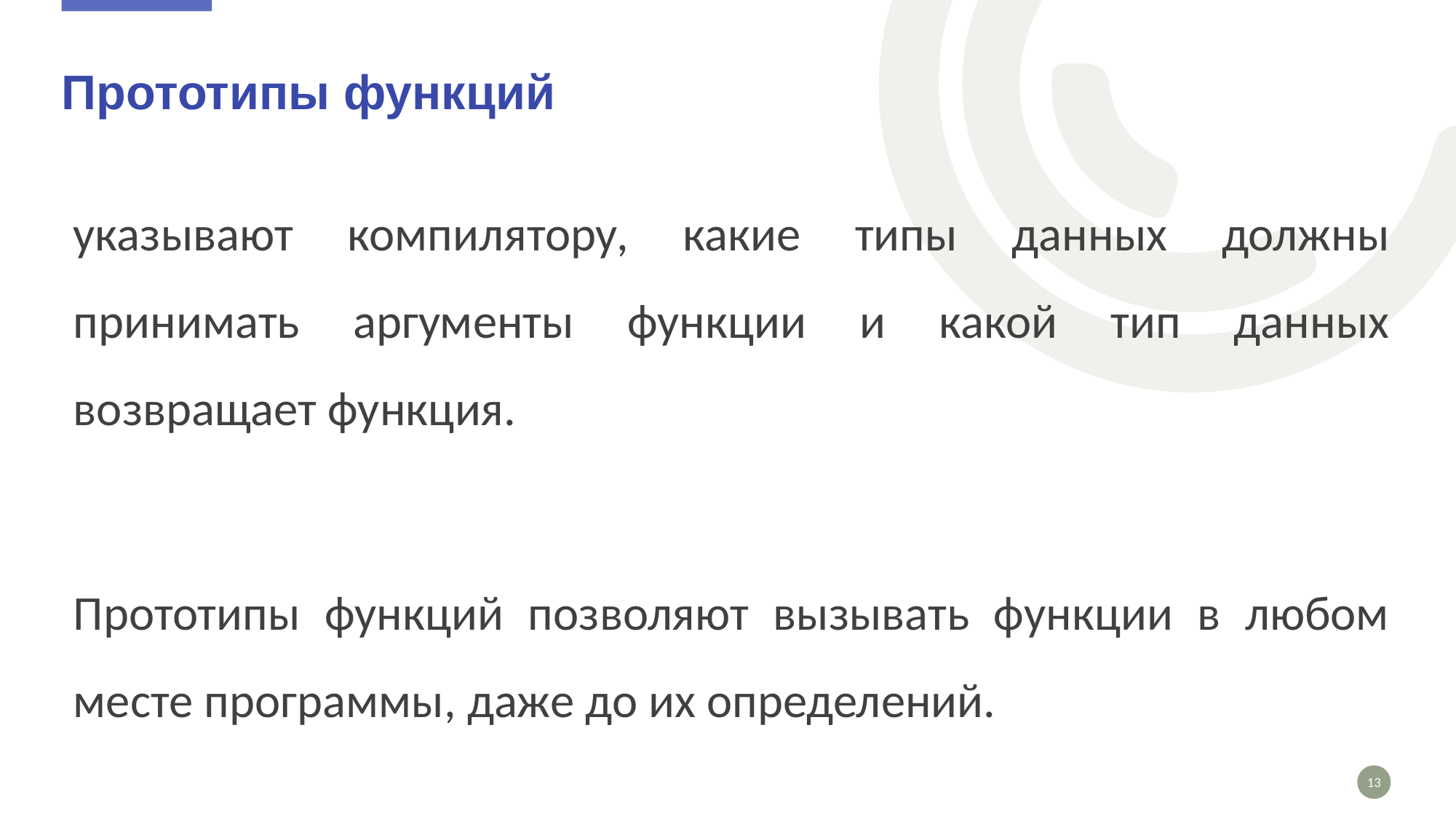

# Прототипы функций
указывают компилятору, какие типы данных должны принимать аргументы функции и какой тип данных возвращает функция.

Прототипы функций позволяют вызывать функции в любом месте программы, даже до их определений.
13